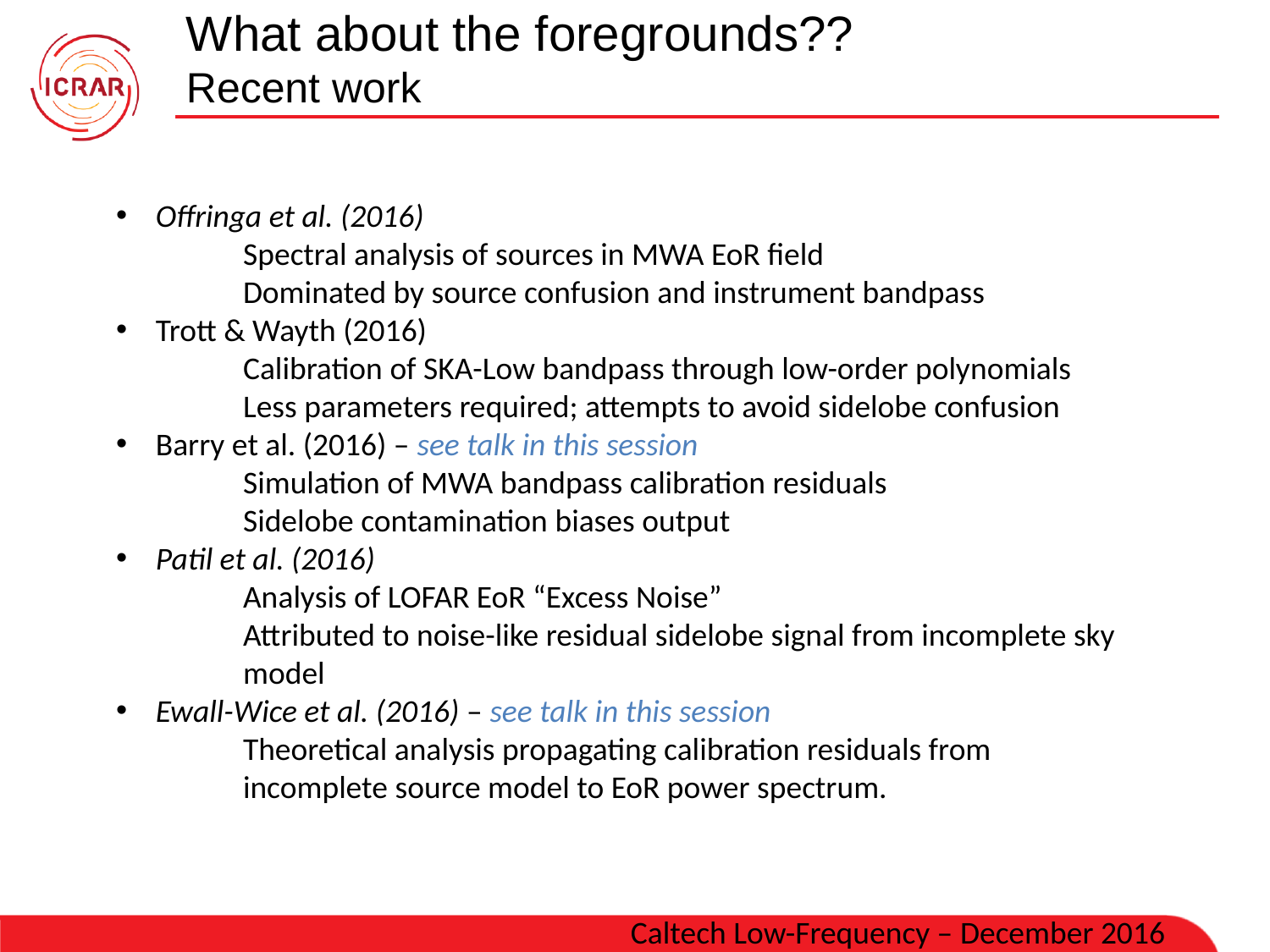

# What about the foregrounds?? Recent work
Offringa et al. (2016)
Spectral analysis of sources in MWA EoR field
Dominated by source confusion and instrument bandpass
Trott & Wayth (2016)
Calibration of SKA-Low bandpass through low-order polynomials
Less parameters required; attempts to avoid sidelobe confusion
Barry et al. (2016) – see talk in this session
Simulation of MWA bandpass calibration residuals
Sidelobe contamination biases output
Patil et al. (2016)
Analysis of LOFAR EoR “Excess Noise”
Attributed to noise-like residual sidelobe signal from incomplete sky model
Ewall-Wice et al. (2016) – see talk in this session
Theoretical analysis propagating calibration residuals from incomplete source model to EoR power spectrum.
Caltech Low-Frequency – December 2016